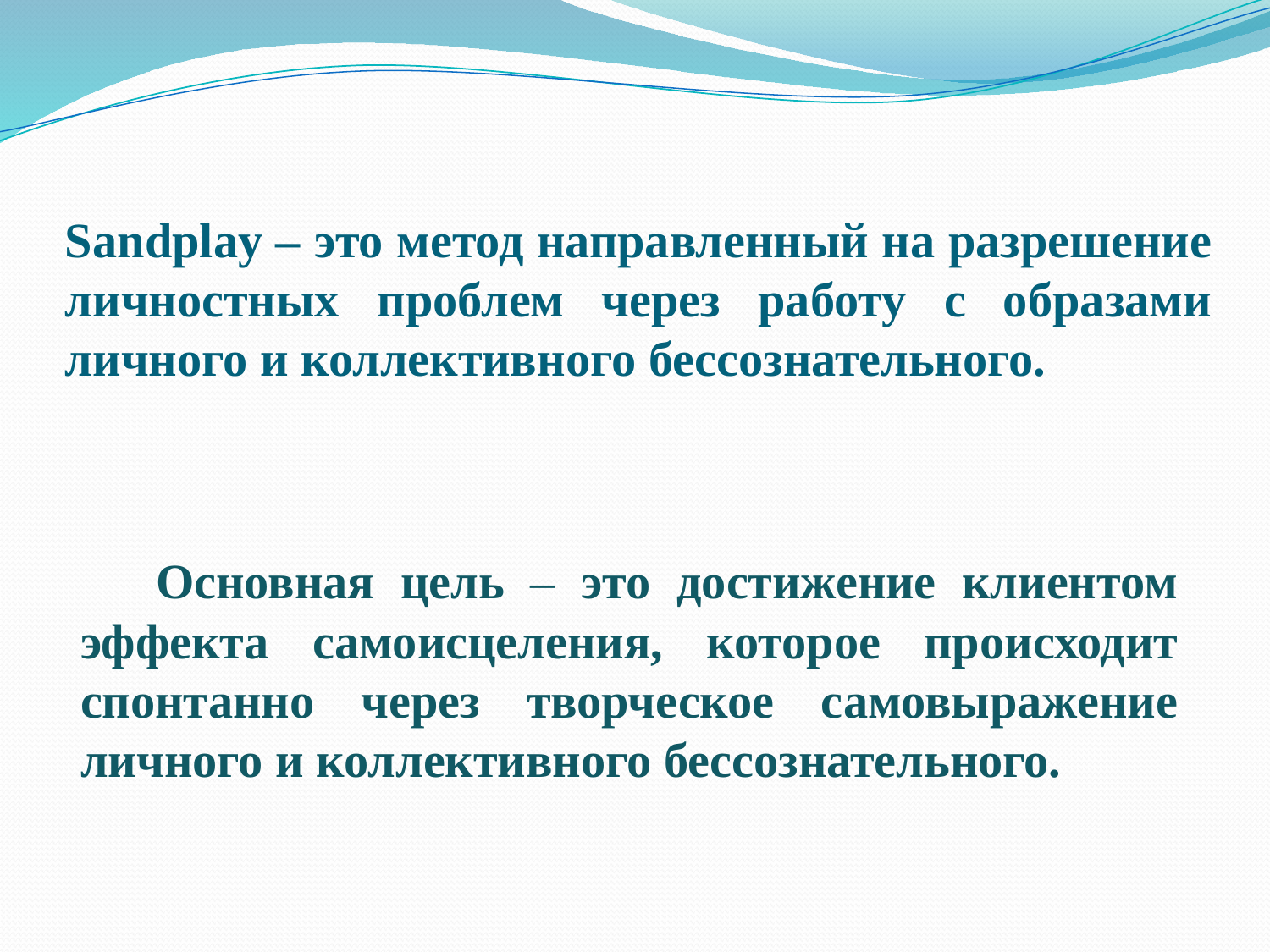

# Sandplay – это метод направленный на разрешение личностных проблем через работу с образами личного и коллективного бессознательного.
    Основная цель – это достижение клиентом эффекта самоисцеления, которое происходит спонтанно через творческое самовыражение личного и коллективного бессознательного.